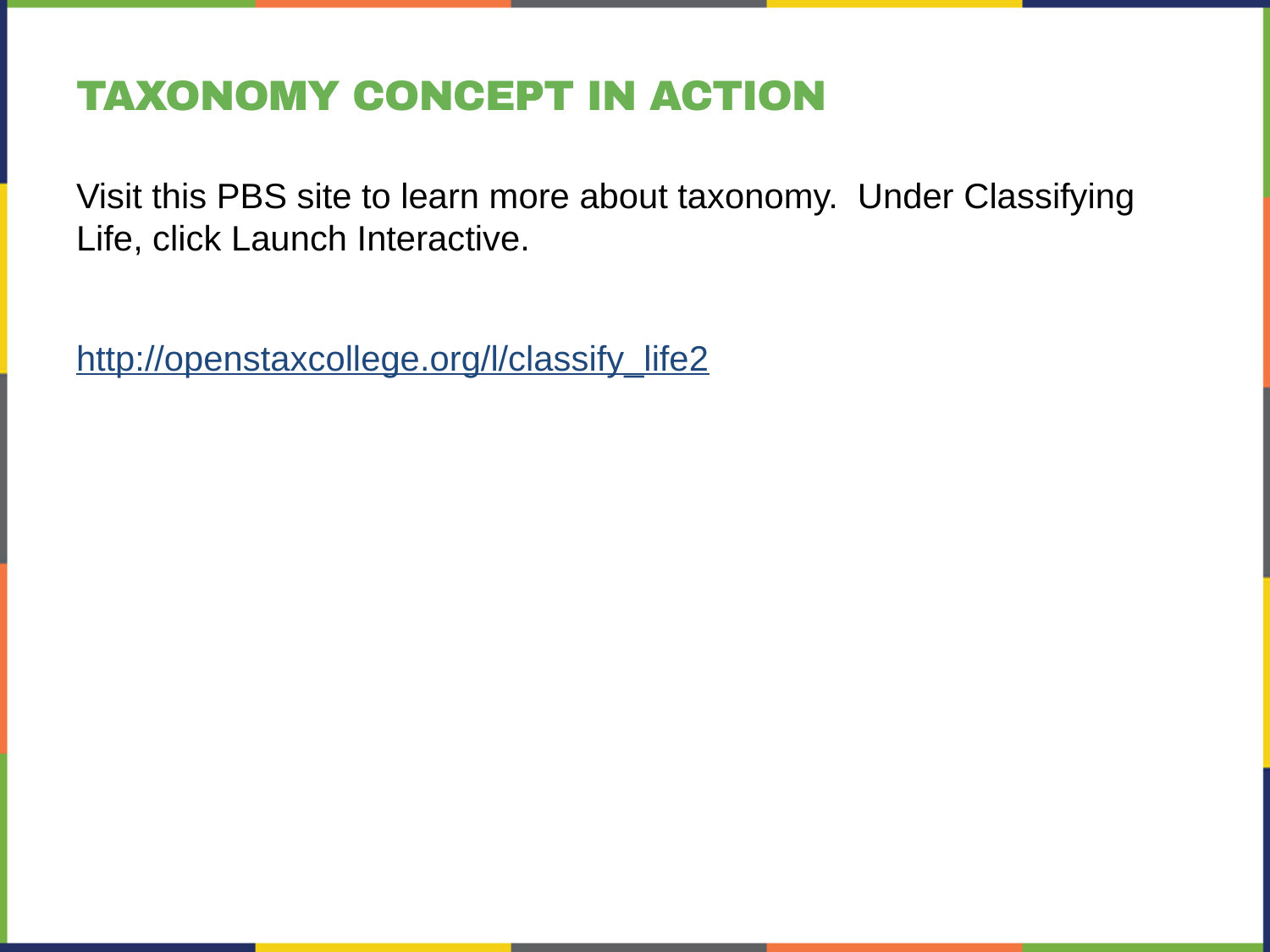

# TAXONOMY Concept in action
Visit this PBS site to learn more about taxonomy.  Under Classifying Life, click Launch Interactive.

http://openstaxcollege.org/l/classify_life2